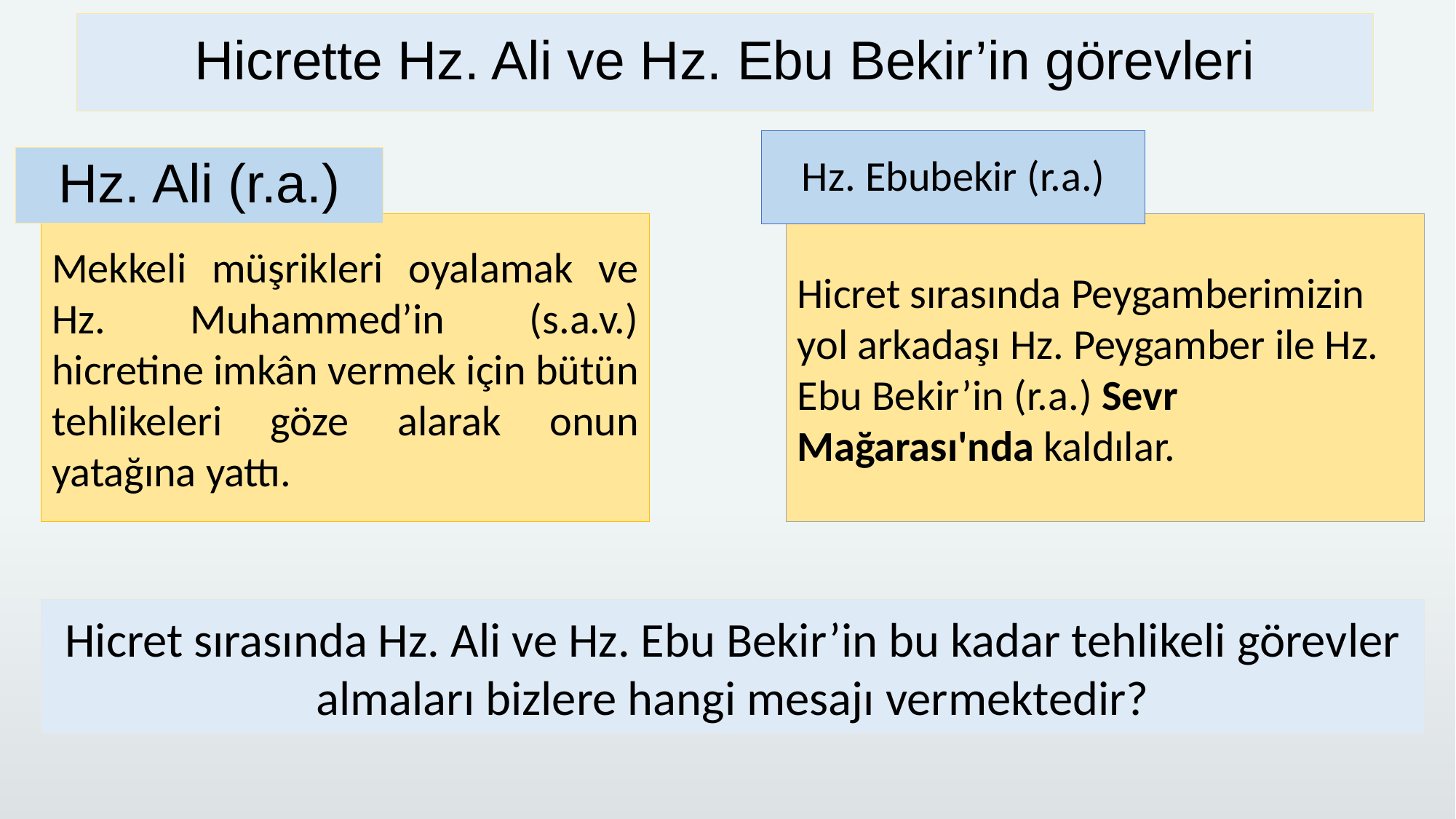

Hicrette Hz. Ali ve Hz. Ebu Bekir’in görevleri
Hz. Ebubekir (r.a.)
Hz. Ali (r.a.)
Mekkeli müşrikleri oyalamak ve Hz. Muhammed’in (s.a.v.) hicretine imkân vermek için bütün tehlikeleri göze alarak onun yatağına yattı.
Hicret sırasında Peygamberimizin yol arkadaşı Hz. Peygamber ile Hz. Ebu Bekir’in (r.a.) Sevr Mağarası'nda kaldılar.
Hicret sırasında Hz. Ali ve Hz. Ebu Bekir’in bu kadar tehlikeli görevler almaları bizlere hangi mesajı vermektedir?